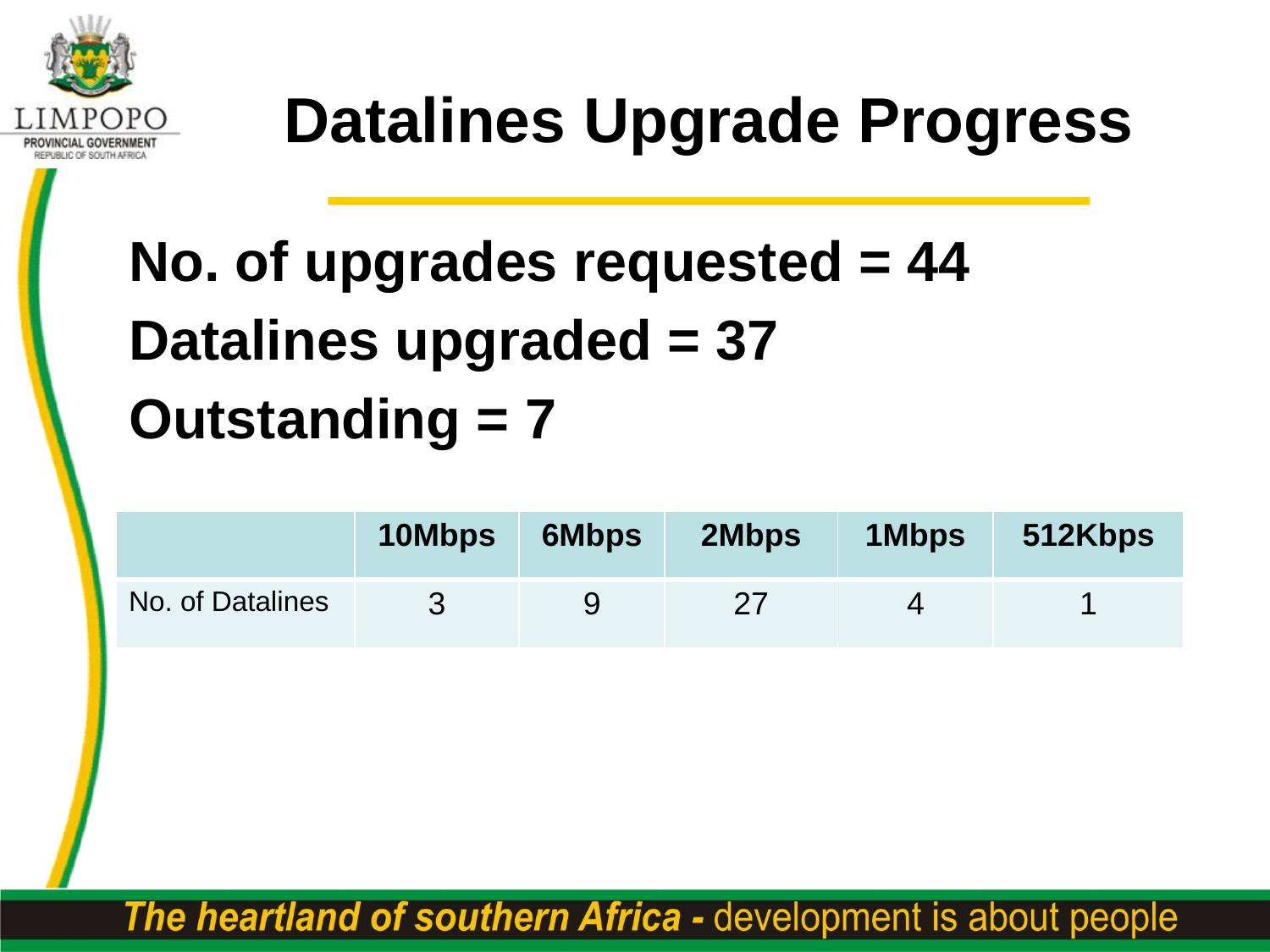

# Datalines Upgrade Progress
No. of upgrades requested = 44
Datalines upgraded = 37
Outstanding = 7

|  | 10Mbps | 6Mbps | 2Mbps | 1Mbps | 512Kbps |
| --- | --- | --- | --- | --- | --- |
| No. of Datalines | 3 | 9 | 27 | 4 | 1 |